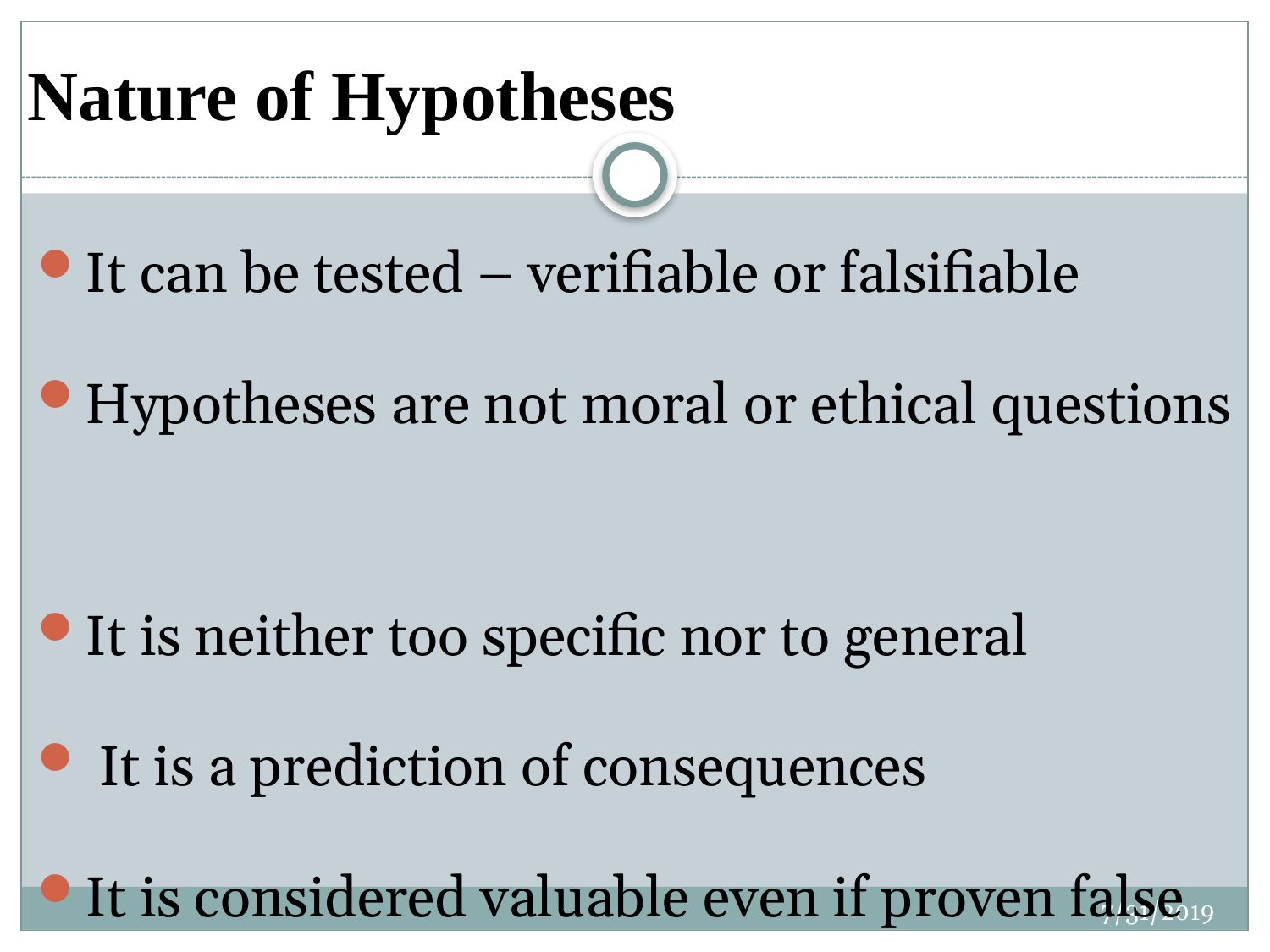

# Nature of Hypotheses
It can be tested – verifiable or falsifiable 
Hypotheses are not moral or ethical questions 
It is neither too specific nor to general 
 It is a prediction of consequences 
It is considered valuable even if proven false
7/31/2019